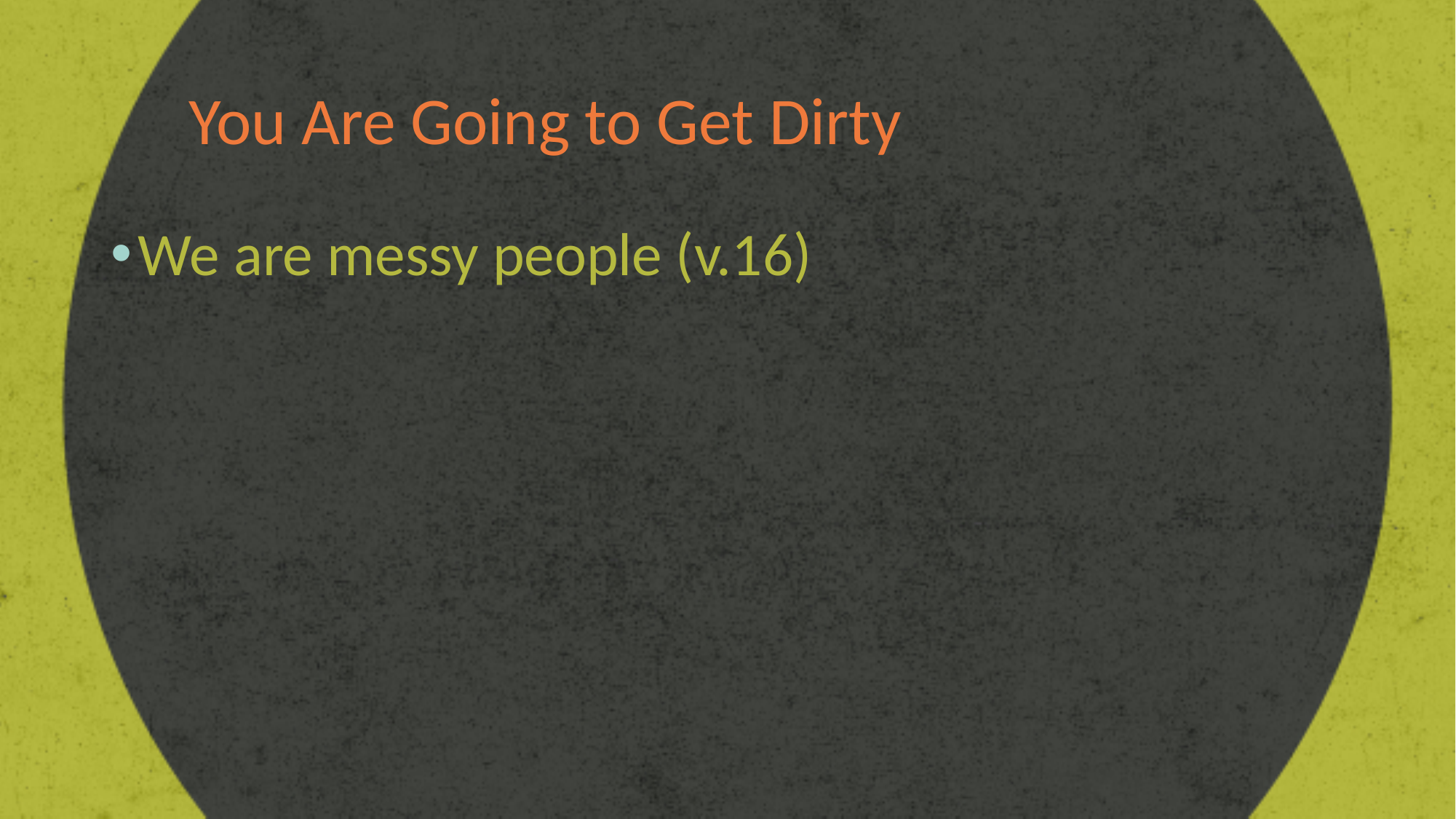

# You Are Going to Get Dirty
We are messy people (v.16)